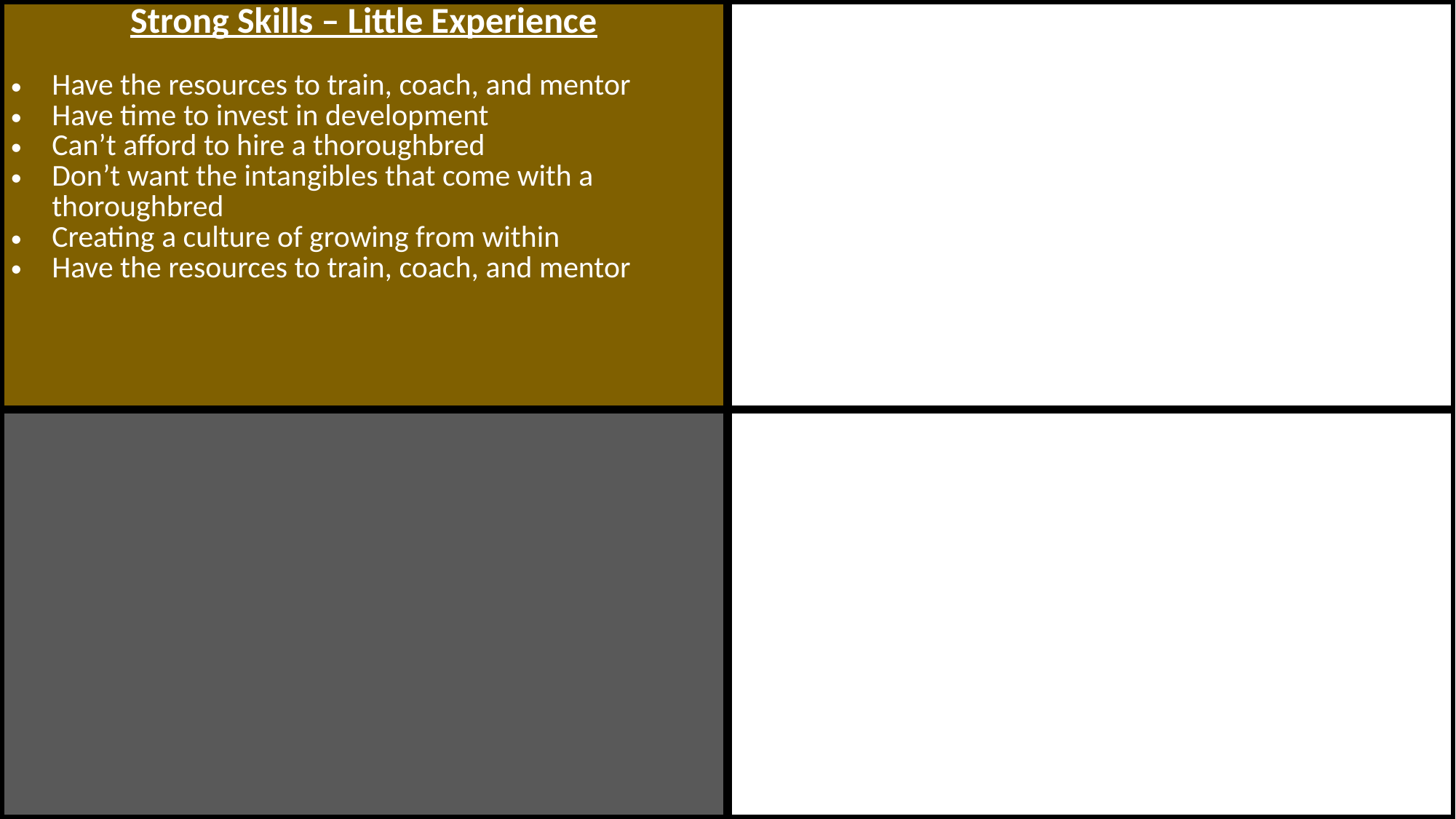

| Strong Skills – Little Experience Have the resources to train, coach, and mentor Have time to invest in development Can’t afford to hire a thoroughbred Don’t want the intangibles that come with a thoroughbred Creating a culture of growing from within Have the resources to train, coach, and mentor | Strong Skills – Lots of Experience Can afford and justify their compensation Can afford the disruption they bring In agreement of their personal progression over the next five years |
| --- | --- |
|  | Weak Skills – Lots of Experience Need immediate results Can’t afford to hire thoroughbred Relationships with key accounts Limited resources to train Can repurpose to another role |
#